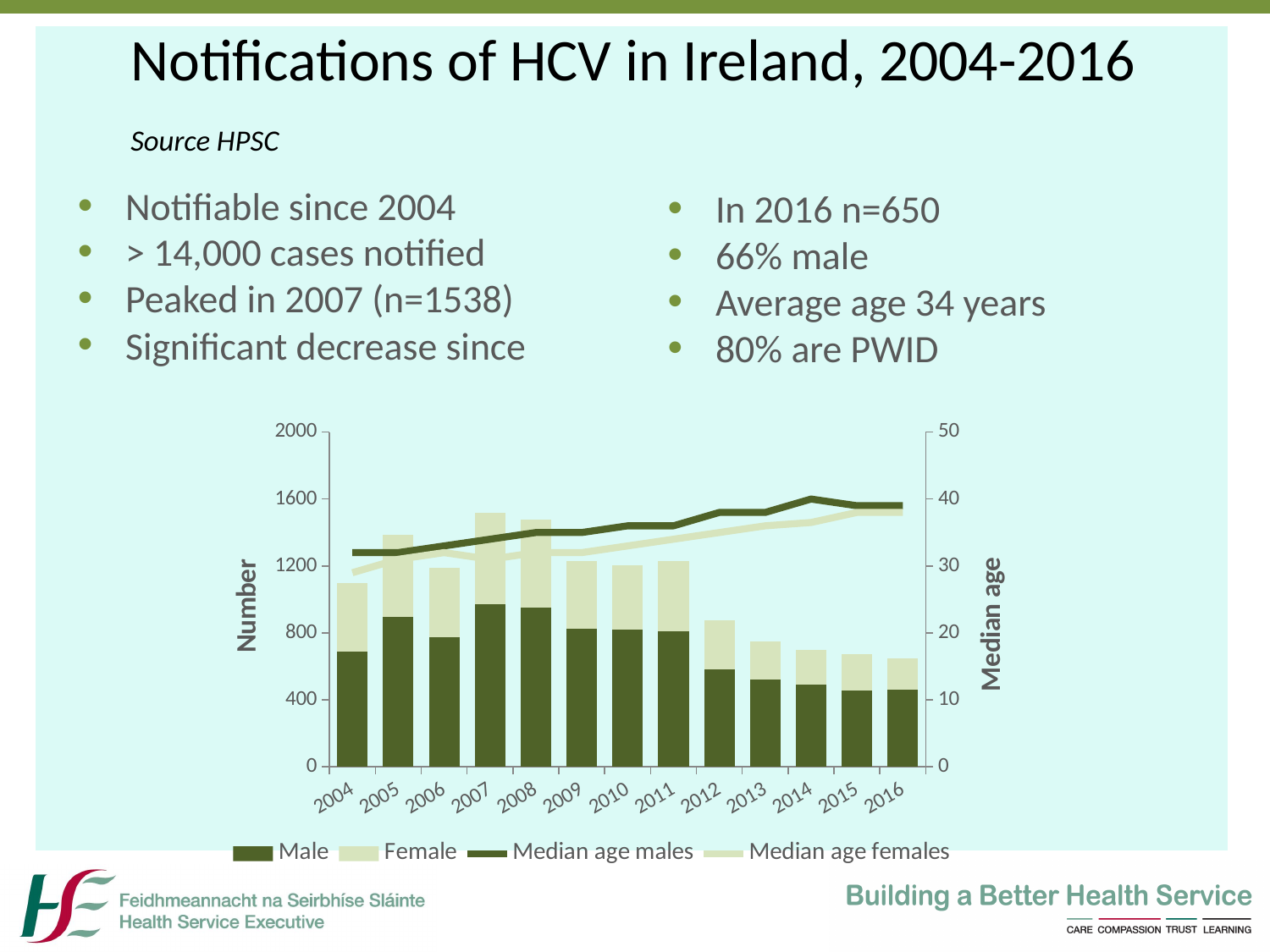

Notifications of HCV in Ireland, 2004-2016
	Source HPSC
Notifiable since 2004
> 14,000 cases notified
Peaked in 2007 (n=1538)
Significant decrease since

In 2016 n=650
66% male
Average age 34 years
80% are PWID

### Chart

| Category |  |  |  |  |  |
|---|---|---|---|---|---|
| 2004 | 689.0 | 411.0 | 19.0 | 32.0 | 29.0 |
| 2005 | 894.0 | 491.0 | 14.0 | 32.0 | 31.0 |
| 2006 | 777.0 | 414.0 | 17.0 | 33.0 | 32.0 |
| 2007 | 973.0 | 542.0 | 23.0 | 34.0 | 31.0 |
| 2008 | 953.0 | 524.0 | 27.0 | 35.0 | 32.0 |
| 2009 | 826.0 | 404.0 | 3.0 | 35.0 | 32.0 |
| 2010 | 818.0 | 388.0 | 9.0 | 36.0 | 33.0 |
| 2011 | 808.0 | 422.0 | 5.0 | 36.0 | 34.0 |
| 2012 | 584.0 | 290.0 | 5.0 | 38.0 | 35.0 |
| 2013 | 522.0 | 229.0 | 3.0 | 38.0 | 36.0 |
| 2014 | 489.0 | 208.0 | 1.0 | 40.0 | 36.5 |
| 2015 | 457.0 | 215.0 | 3.0 | 39.0 | 38.0 |
| 2016 | 461.0 | 185.0 | 4.0 | 39.0 | 38.0 |